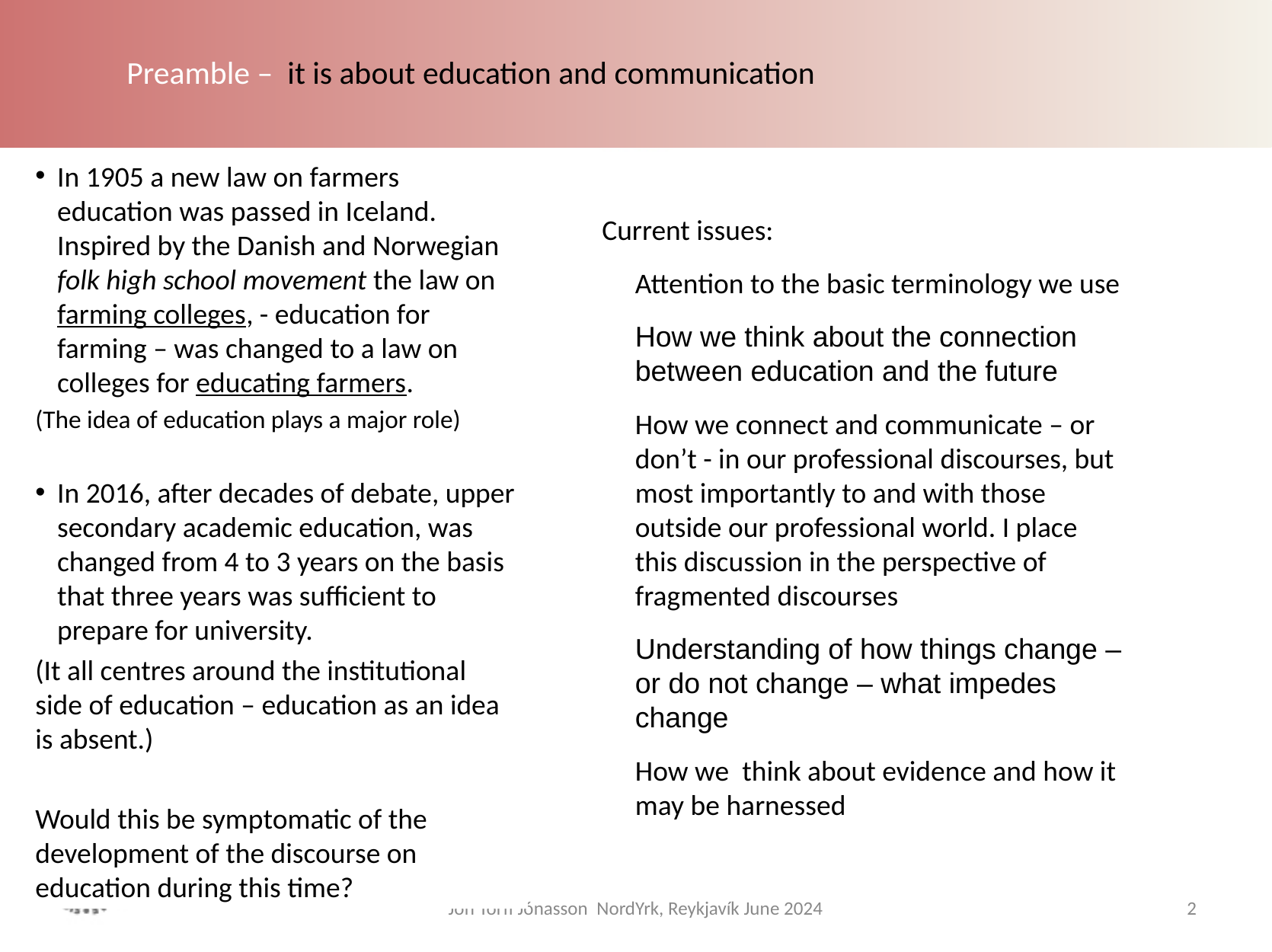

Preamble –  it is about education and communication
In 1905 a new law on farmers education was passed in Iceland. Inspired by the Danish and Norwegian folk high school movement the law on farming colleges, - education for farming – was changed to a law on colleges for educating farmers.
(The idea of education plays a major role)

In 2016, after decades of debate, upper secondary academic education, was changed from 4 to 3 years on the basis that three years was sufficient to prepare for university.
(It all centres around the institutional side of education – education as an idea is absent.)

Would this be symptomatic of the development of the discourse on education during this time?
Current issues:
Attention to the basic terminology we use
How we think about the connection between education and the future
How we connect and communicate – or don’t - in our professional discourses, but most importantly to and with those outside our professional world. I place this discussion in the perspective of fragmented discourses
Understanding of how things change – or do not change – what impedes change
How we  think about evidence and how it may be harnessed
Jón Torfi Jónasson  NordYrk, Reykjavík June 2024
2